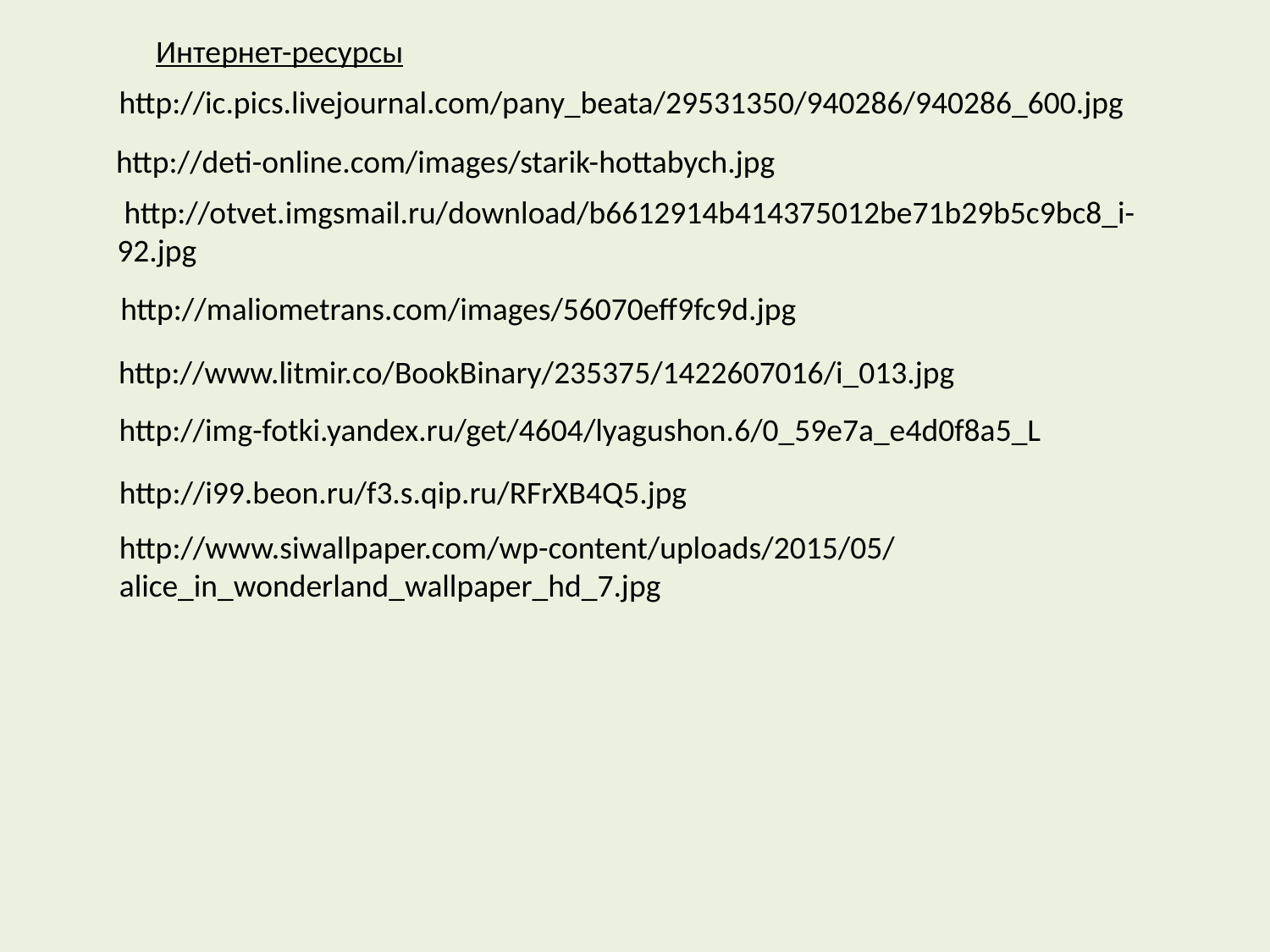

Интернет-ресурсы
   http://ic.pics.livejournal.com/pany_beata/29531350/940286/940286_600.jpg
 http://deti-online.com/images/starik-hottabych.jpg
 http://otvet.imgsmail.ru/download/b6612914b414375012be71b29b5c9bc8_i-92.jpg
  http://maliometrans.com/images/56070eff9fc9d.jpg
 http://www.litmir.co/BookBinary/235375/1422607016/i_013.jpg
http://img-fotki.yandex.ru/get/4604/lyagushon.6/0_59e7a_e4d0f8a5_L
http://i99.beon.ru/f3.s.qip.ru/RFrXB4Q5.jpg
http://www.siwallpaper.com/wp-content/uploads/2015/05/alice_in_wonderland_wallpaper_hd_7.jpg